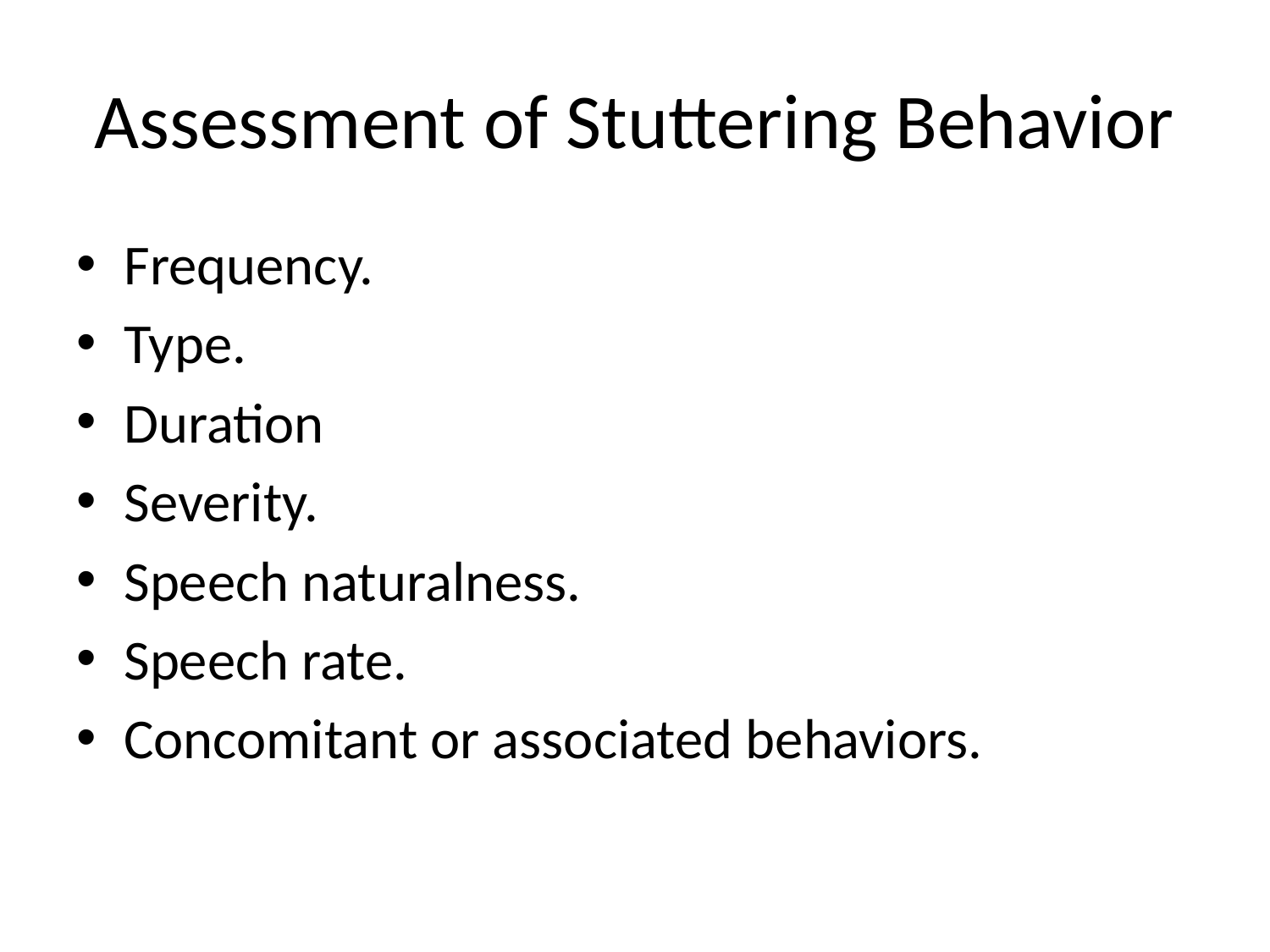

# Assessment of Stuttering Behavior
Frequency.
Type.
Duration
Severity.
Speech naturalness.
Speech rate.
Concomitant or associated behaviors.